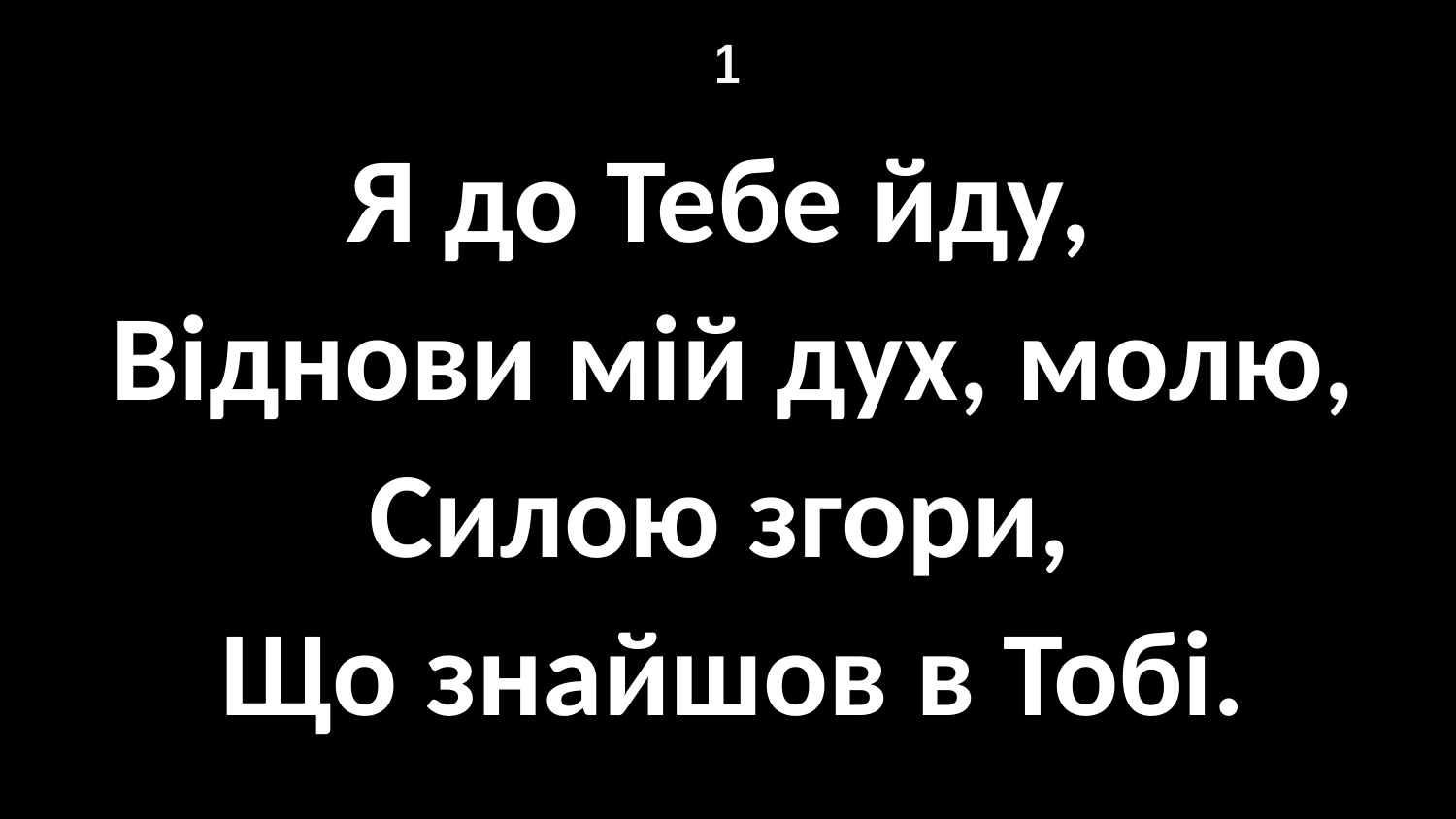

# 1
Я до Тебе йду,
Віднови мій дух, молю,
Силою згори,
Що знайшов в Тобі.